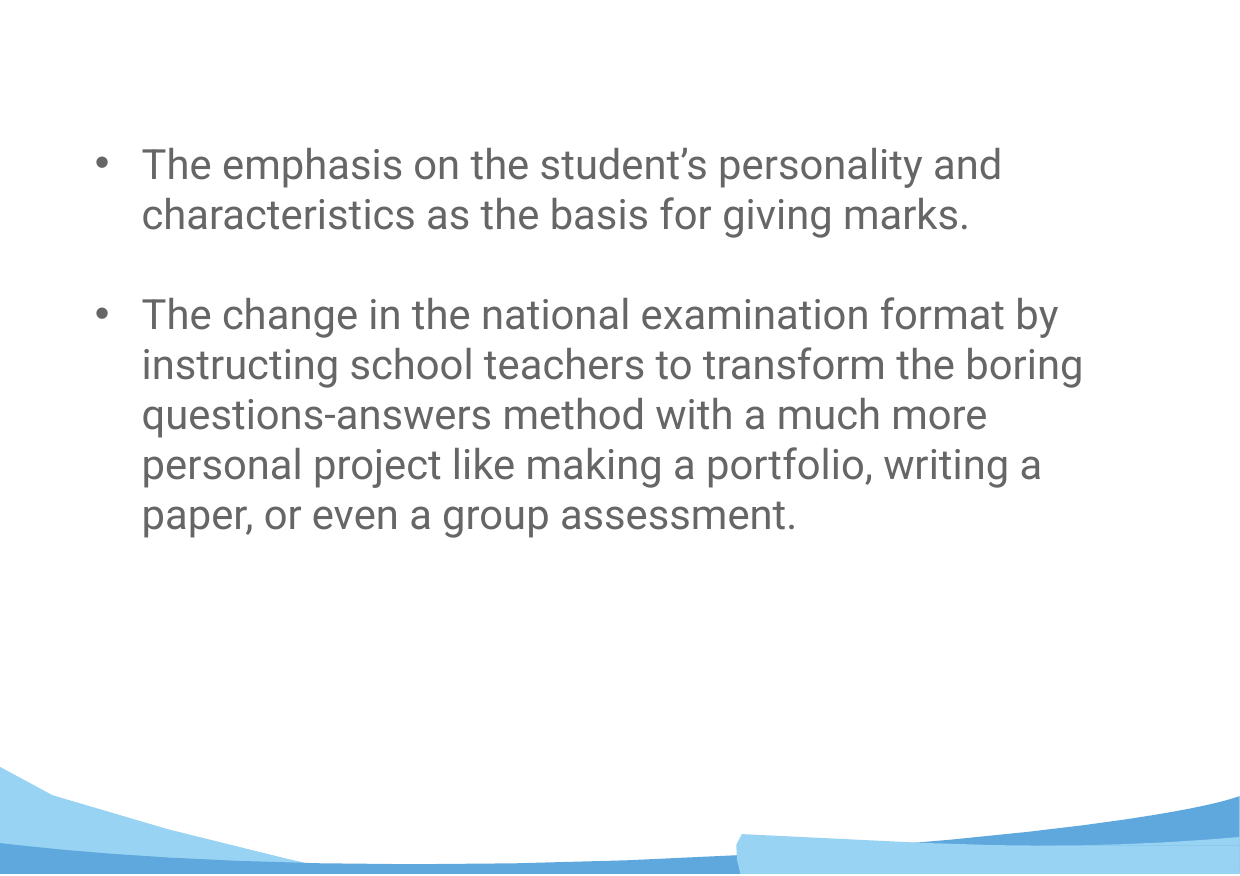

#
The emphasis on the student’s personality and characteristics as the basis for giving marks.

The change in the national examination format by instructing school teachers to transform the boring questions-answers method with a much more personal project like making a portfolio, writing a paper, or even a group assessment.